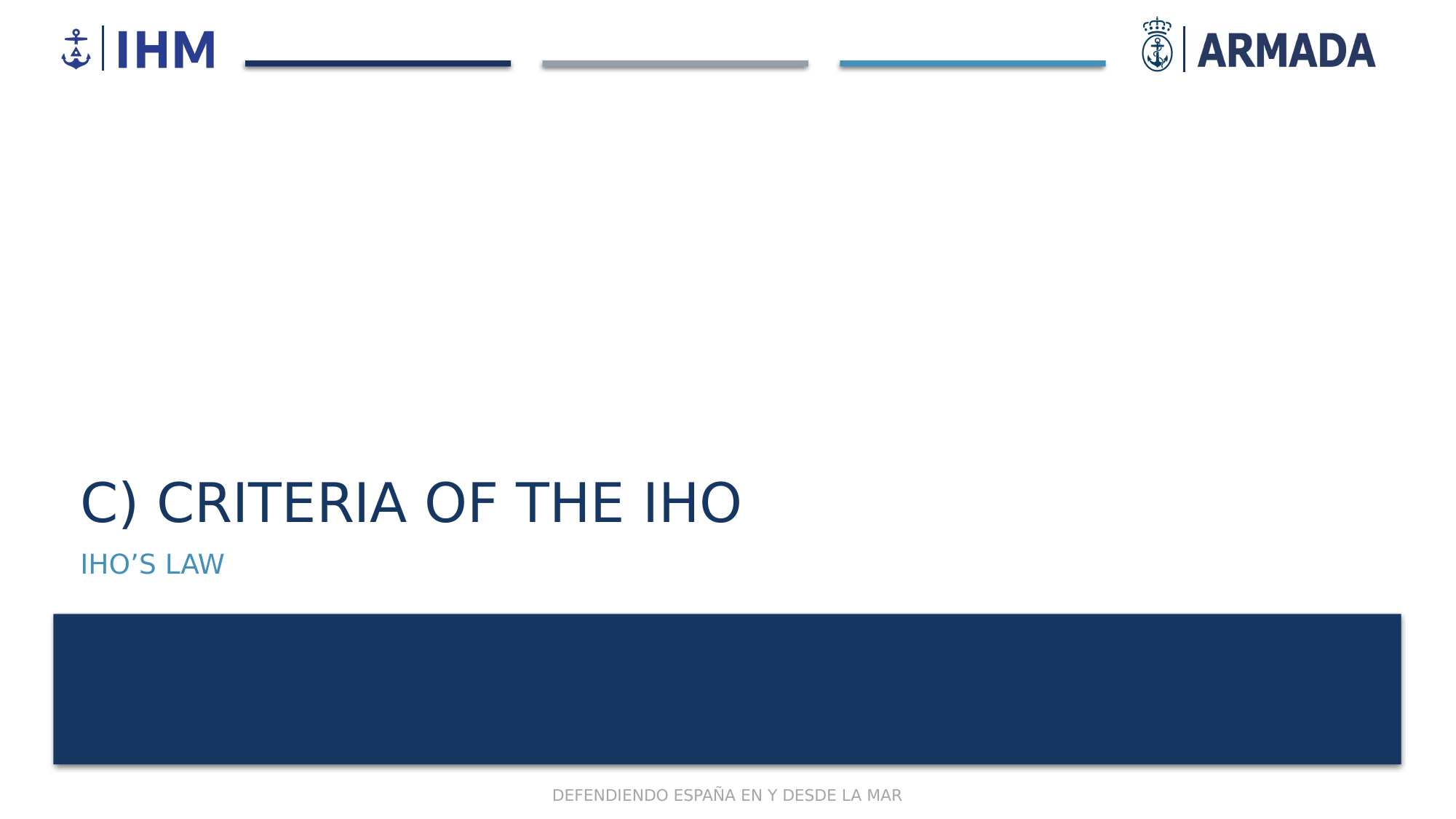

# C) CRITERIA OF THE IHO
IHO’S LAW